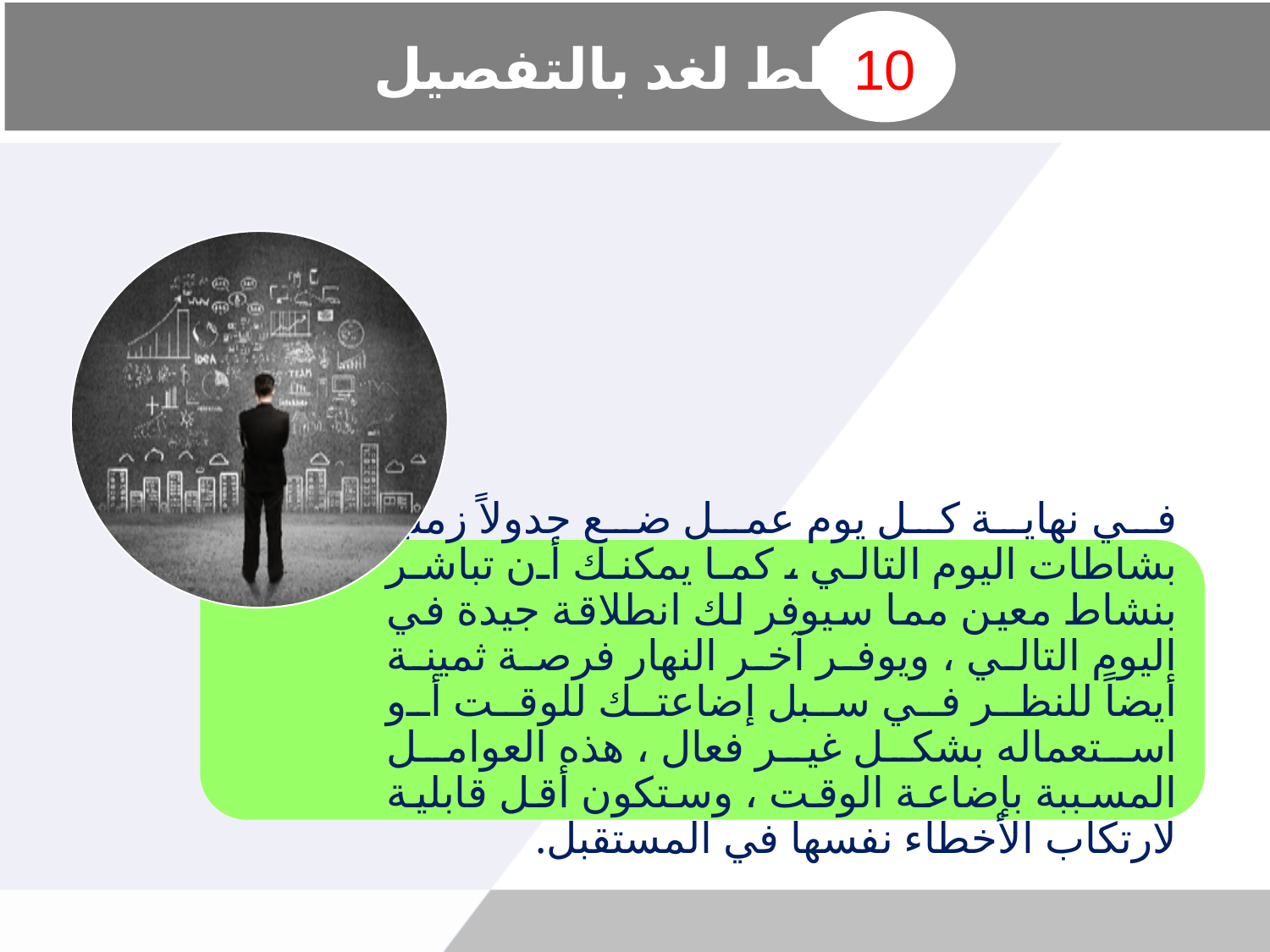

# خطط لغد بالتفصيل
10

في نهاية كل يوم عمل ضع جدولاً زمنياً بشاطات اليوم التالي ، كما يمكنك أن تباشر بنشاط معين مما سيوفر لك انطلاقة جيدة في اليوم التالي ، ويوفر آخر النهار فرصة ثمينة أيضاً للنظر في سبل إضاعتك للوقت أو استعماله بشكل غير فعال ، هذه العوامل المسببة بإضاعة الوقت ، وستكون أقل قابلية لارتكاب الأخطاء نفسها في المستقبل.